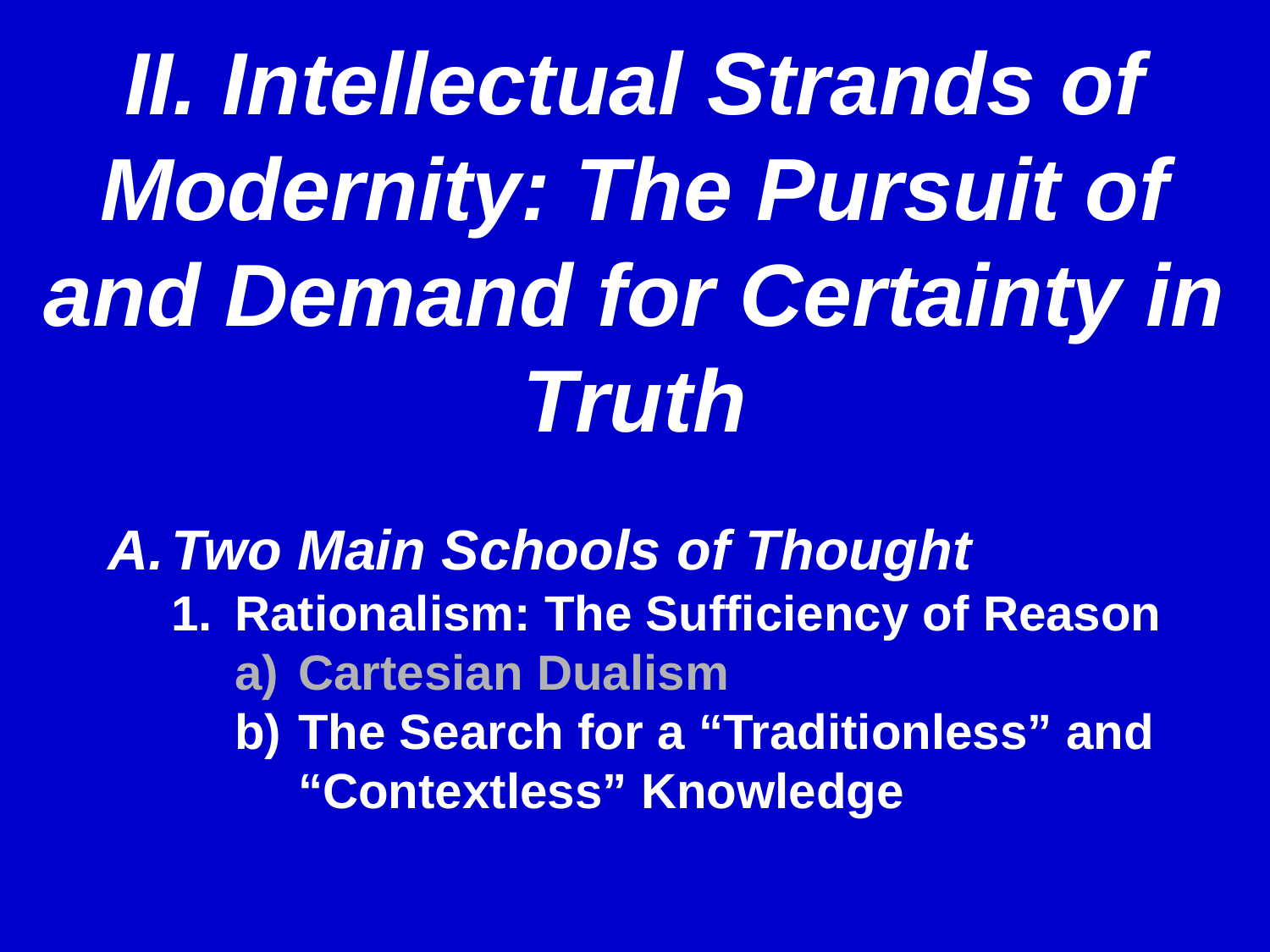

II. Intellectual Strands of Modernity: The Pursuit of and Demand for Certainty in Truth

Two Main Schools of Thought
Rationalism: The Sufficiency of Reason
Cartesian Dualism
The Search for a “Traditionless” and “Contextless” Knowledge